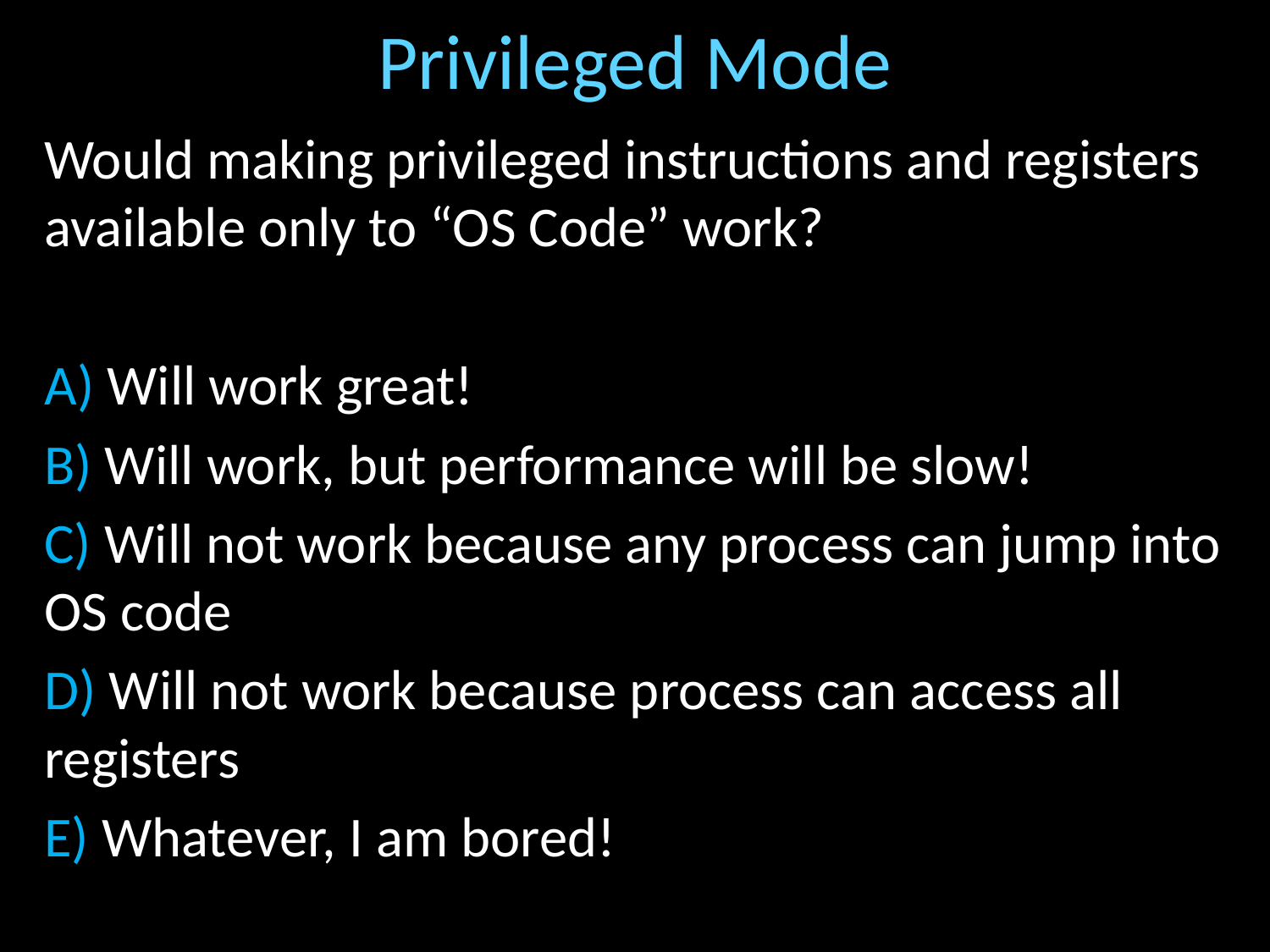

# Privileged Mode
Would making privileged instructions and registers available only to “OS Code” work?

A) Will work great!
B) Will work, but performance will be slow!
C) Will not work because any process can jump into OS code
D) Will not work because process can access all registers
E) Whatever, I am bored!